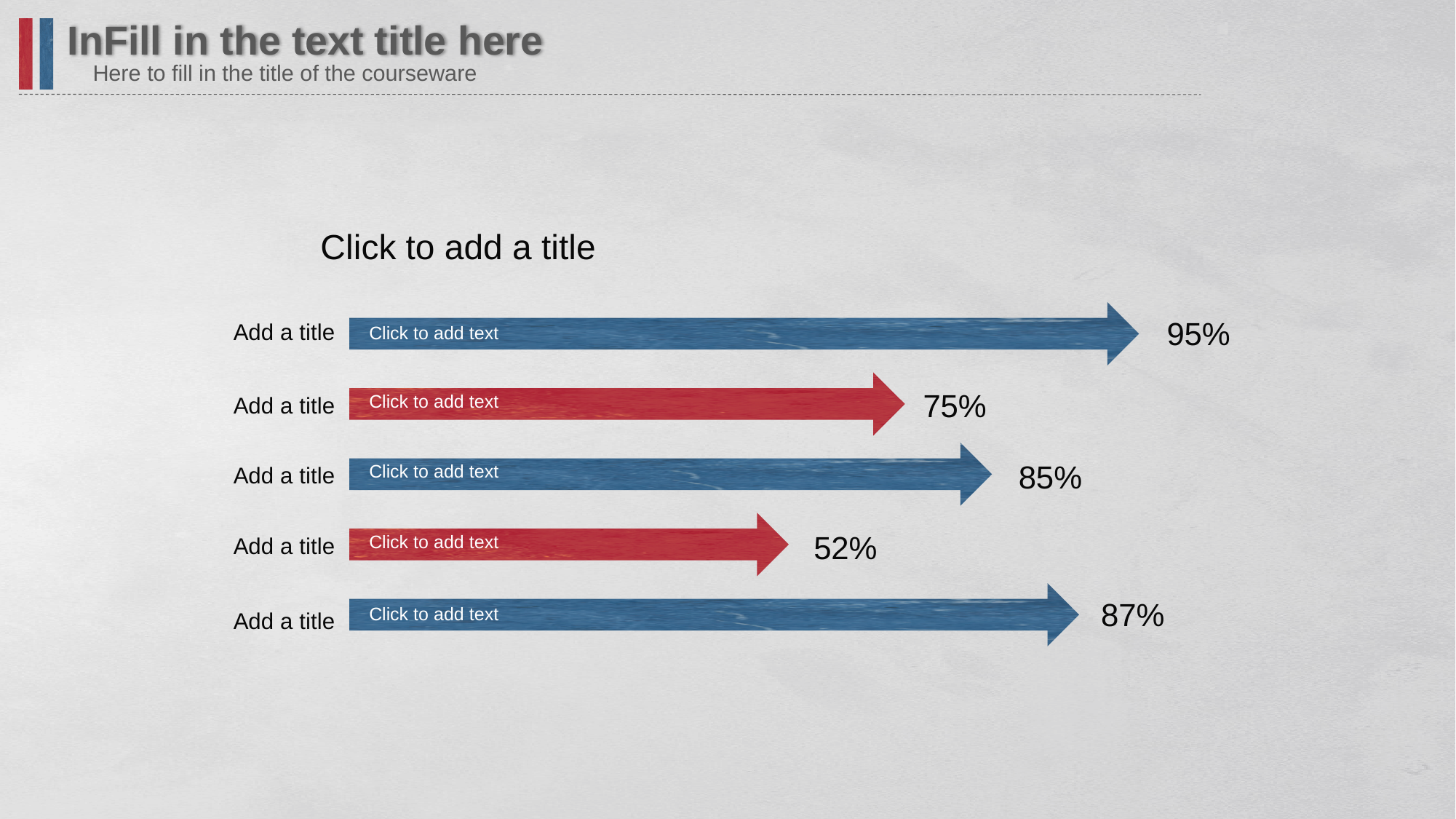

InFill in the text title here

Here to fill in the title of the courseware
Click to add a title

Add a title
Click to add text
95%

Click to add text
Add a title
75%

Click to add text
Add a title
85%

Click to add text
Add a title
52%

Click to add text
Add a title
87%